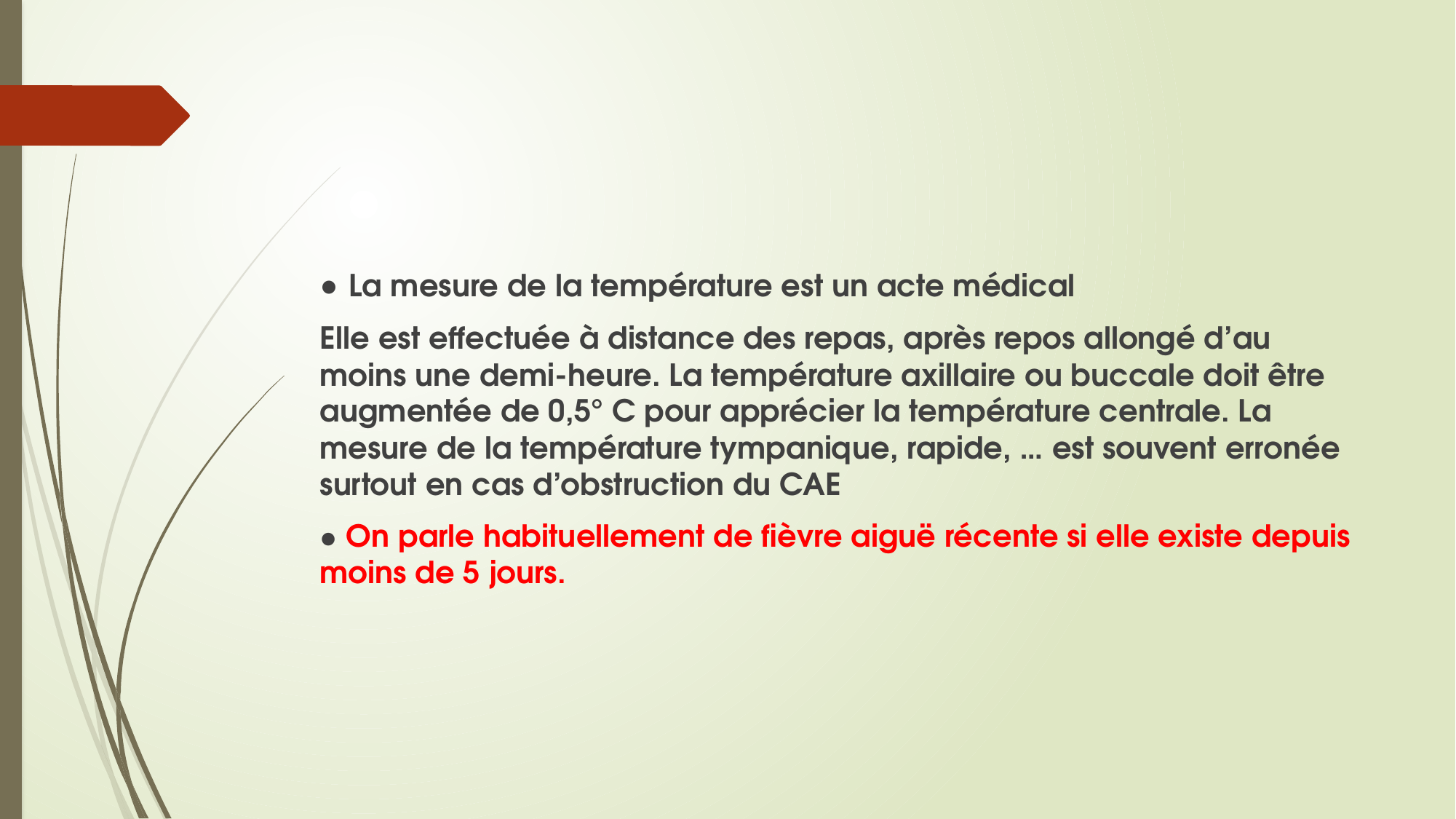

#
• La mesure de la température est un acte médical
Elle est effectuée à distance des repas, après repos allongé d’au moins une demi-heure. La température axillaire ou buccale doit être augmentée de 0,5° C pour apprécier la température centrale. La mesure de la température tympanique, rapide, … est souvent erronée surtout en cas d’obstruction du CAE
• On parle habituellement de fièvre aiguë récente si elle existe depuis moins de 5 jours.